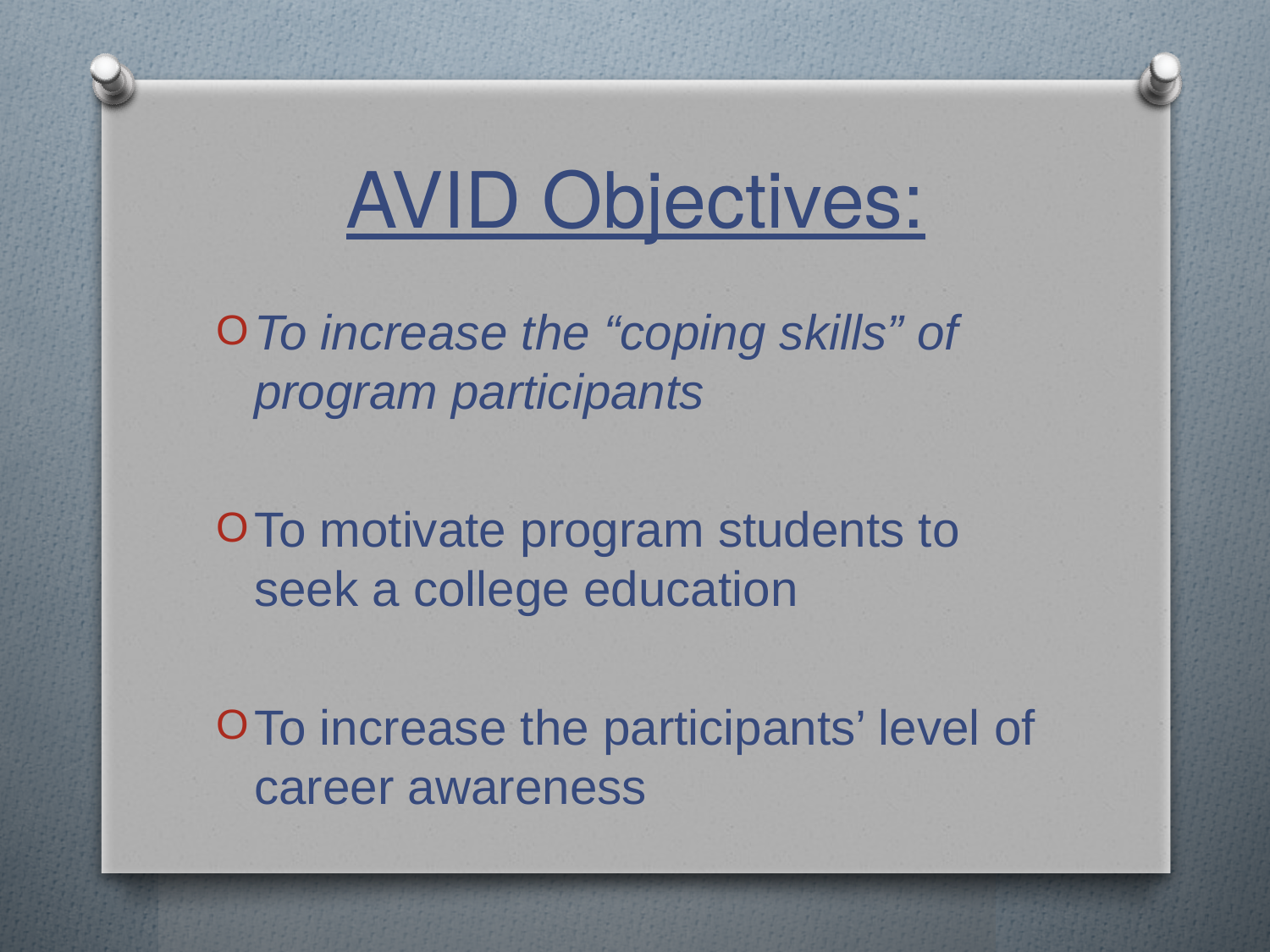

# AVID Objectives:
To increase the “coping skills” of program participants

To motivate program students to seek a college education

To increase the participants’ level of career awareness